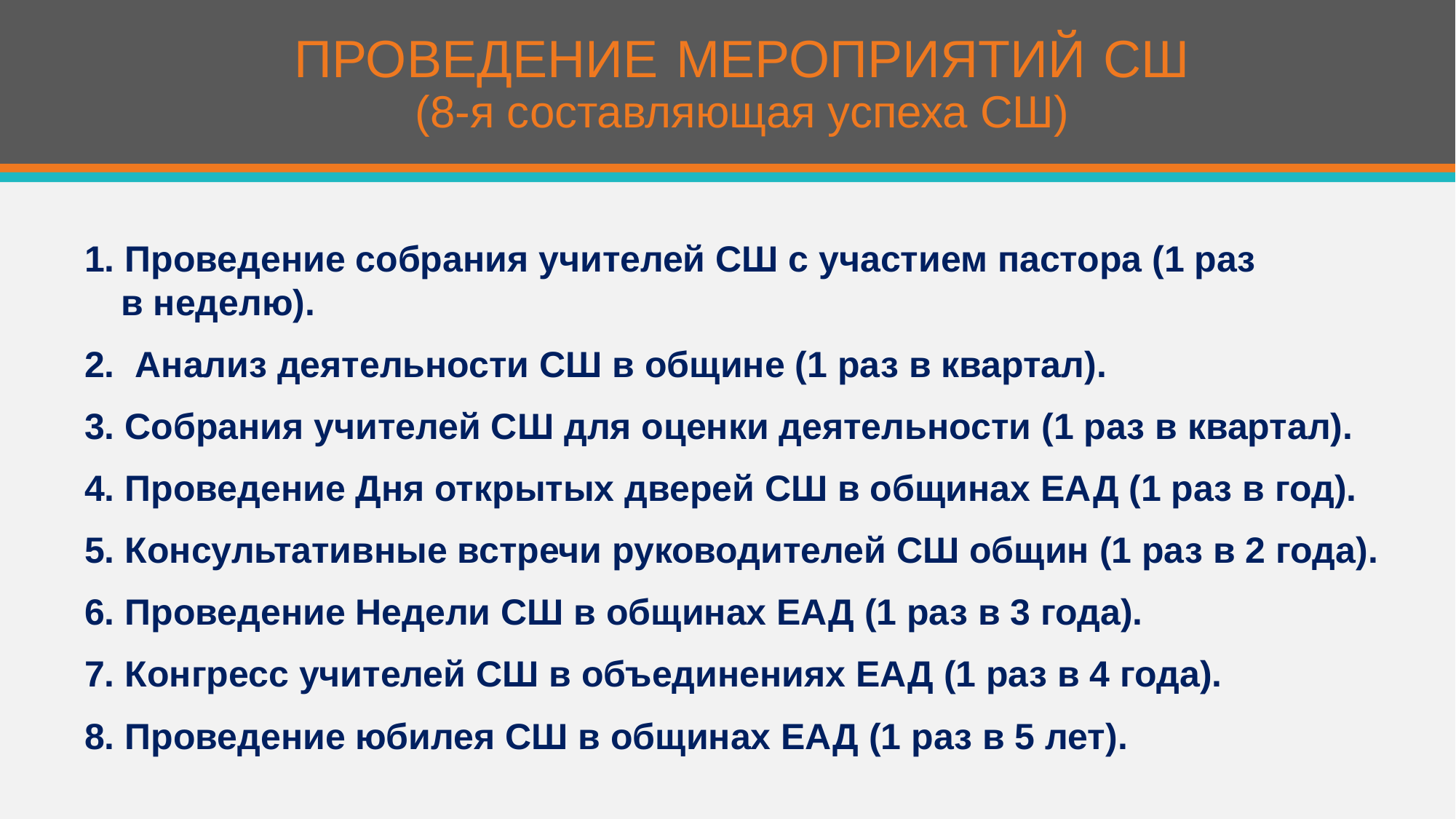

ПРОВЕДЕНИЕ МЕРОПРИЯТИЙ СШ
(8-я составляющая успеха СШ)

1. Проведение собрания учителей СШ с участием пастора (1 раз
в неделю).
2.  Анализ деятельности СШ в общине (1 раз в квартал).
3. Собрания учителей СШ для оценки деятельности (1 раз в квартал).
4. Проведение Дня открытых дверей СШ в общинах ЕАД (1 раз в год).
5. Консультативные встречи руководителей СШ общин (1 раз в 2 года).
6. Проведение Недели СШ в общинах ЕАД (1 раз в 3 года).
7. Конгресс учителей СШ в объединениях ЕАД (1 раз в 4 года).
8. Проведение юбилея СШ в общинах ЕАД (1 раз в 5 лет).